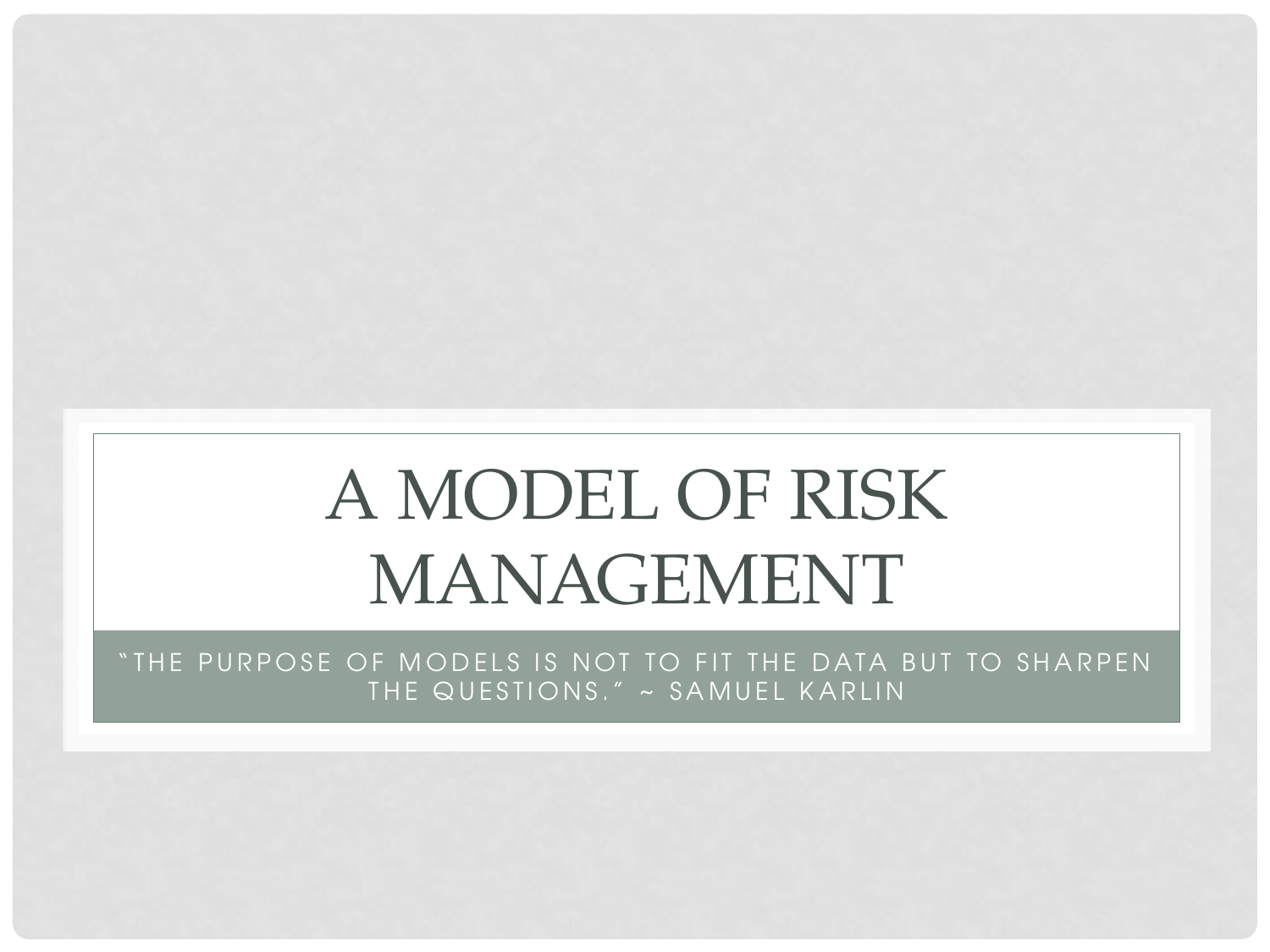

# A model of risk management
“The purpose of models is not to fit the data but to sharpen the questions.” ~ Samuel Karlin